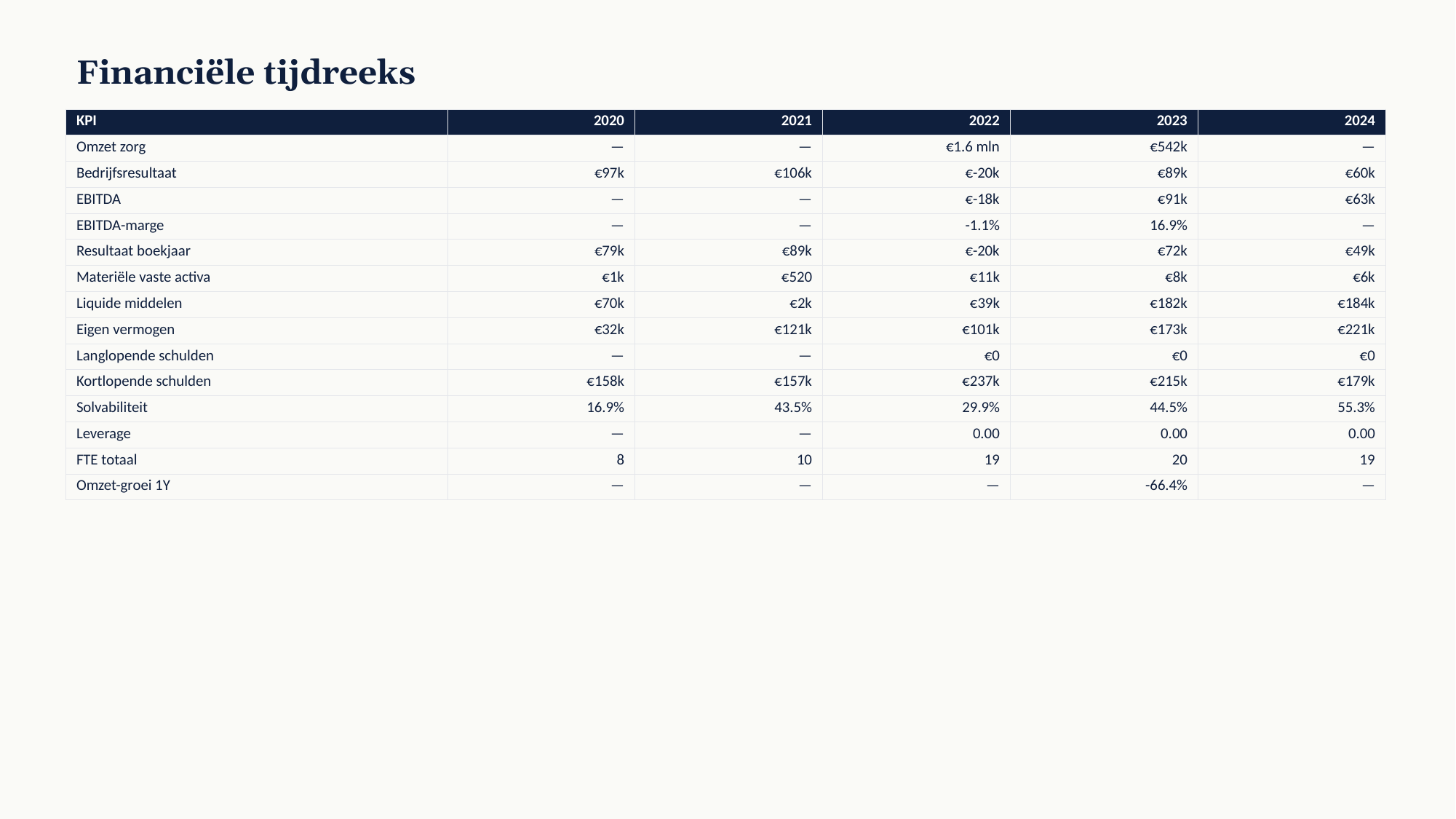

Financiële tijdreeks
| KPI | 2020 | 2021 | 2022 | 2023 | 2024 |
| --- | --- | --- | --- | --- | --- |
| Omzet zorg | — | — | €1.6 mln | €542k | — |
| Bedrijfsresultaat | €97k | €106k | €-20k | €89k | €60k |
| EBITDA | — | — | €-18k | €91k | €63k |
| EBITDA-marge | — | — | -1.1% | 16.9% | — |
| Resultaat boekjaar | €79k | €89k | €-20k | €72k | €49k |
| Materiële vaste activa | €1k | €520 | €11k | €8k | €6k |
| Liquide middelen | €70k | €2k | €39k | €182k | €184k |
| Eigen vermogen | €32k | €121k | €101k | €173k | €221k |
| Langlopende schulden | — | — | €0 | €0 | €0 |
| Kortlopende schulden | €158k | €157k | €237k | €215k | €179k |
| Solvabiliteit | 16.9% | 43.5% | 29.9% | 44.5% | 55.3% |
| Leverage | — | — | 0.00 | 0.00 | 0.00 |
| FTE totaal | 8 | 10 | 19 | 20 | 19 |
| Omzet-groei 1Y | — | — | — | -66.4% | — |